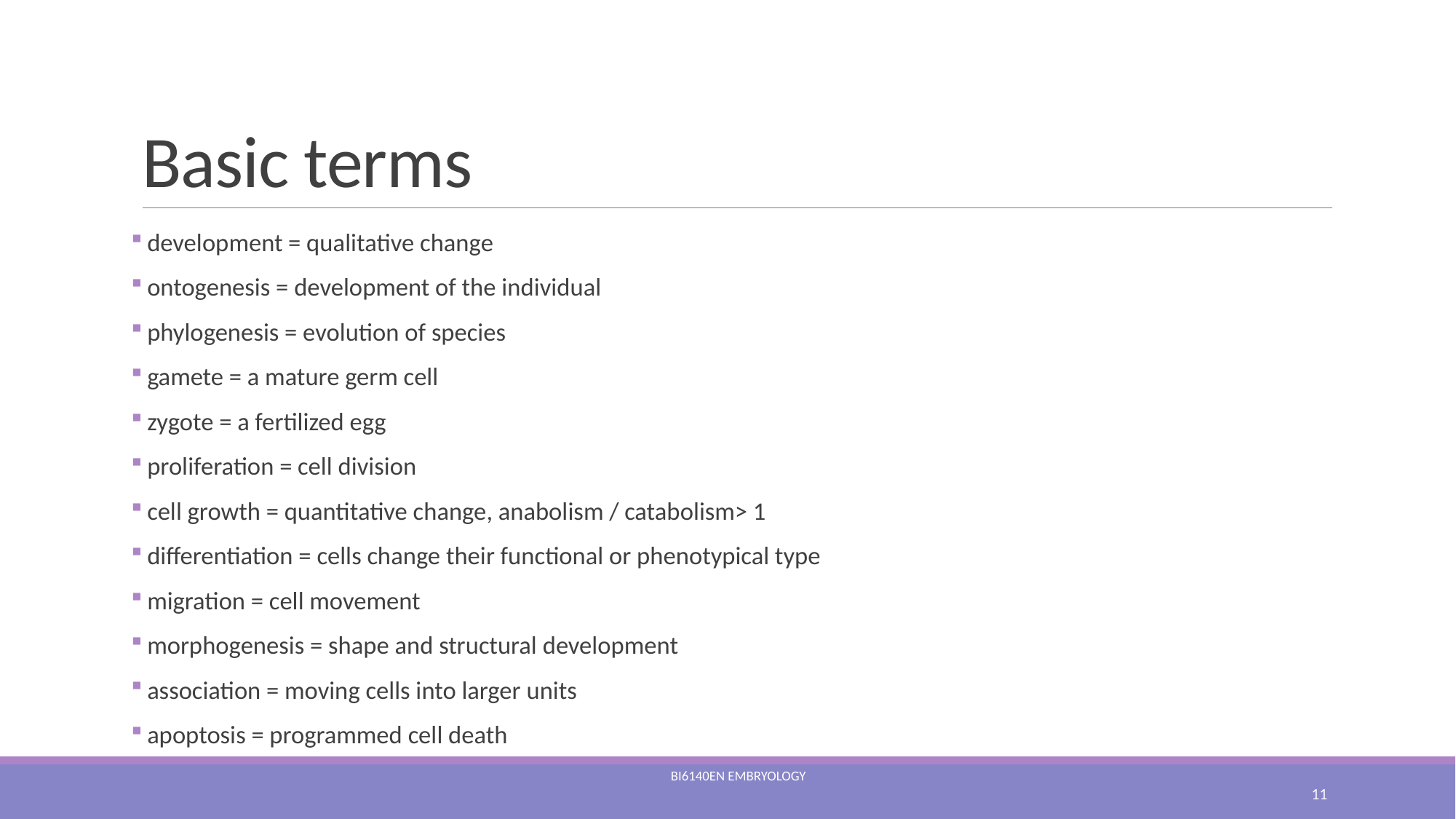

# Basic terms
 development = qualitative change
 ontogenesis = development of the individual
 phylogenesis = evolution of species
 gamete = a mature germ cell
 zygote = a fertilized egg
 proliferation = cell division
 cell growth = quantitative change, anabolism / catabolism> 1
 differentiation = cells change their functional or phenotypical type
 migration = cell movement
 morphogenesis = shape and structural development
 association = moving cells into larger units
 apoptosis = programmed cell death
Bi6140en Embryology
11